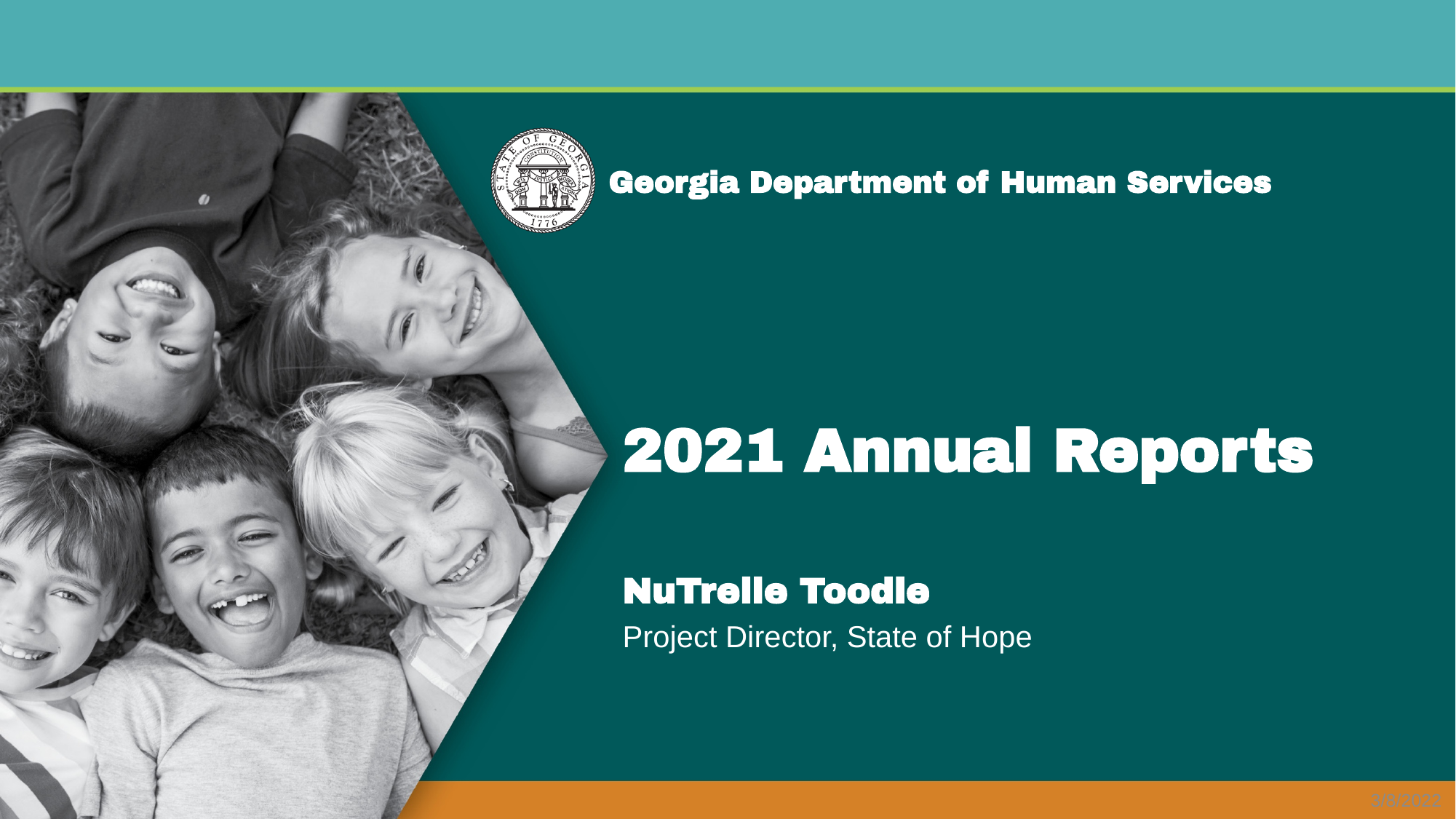

# 2021 Annual Reports
NuTrelle Toodle
Project Director, State of Hope
3/8/2022